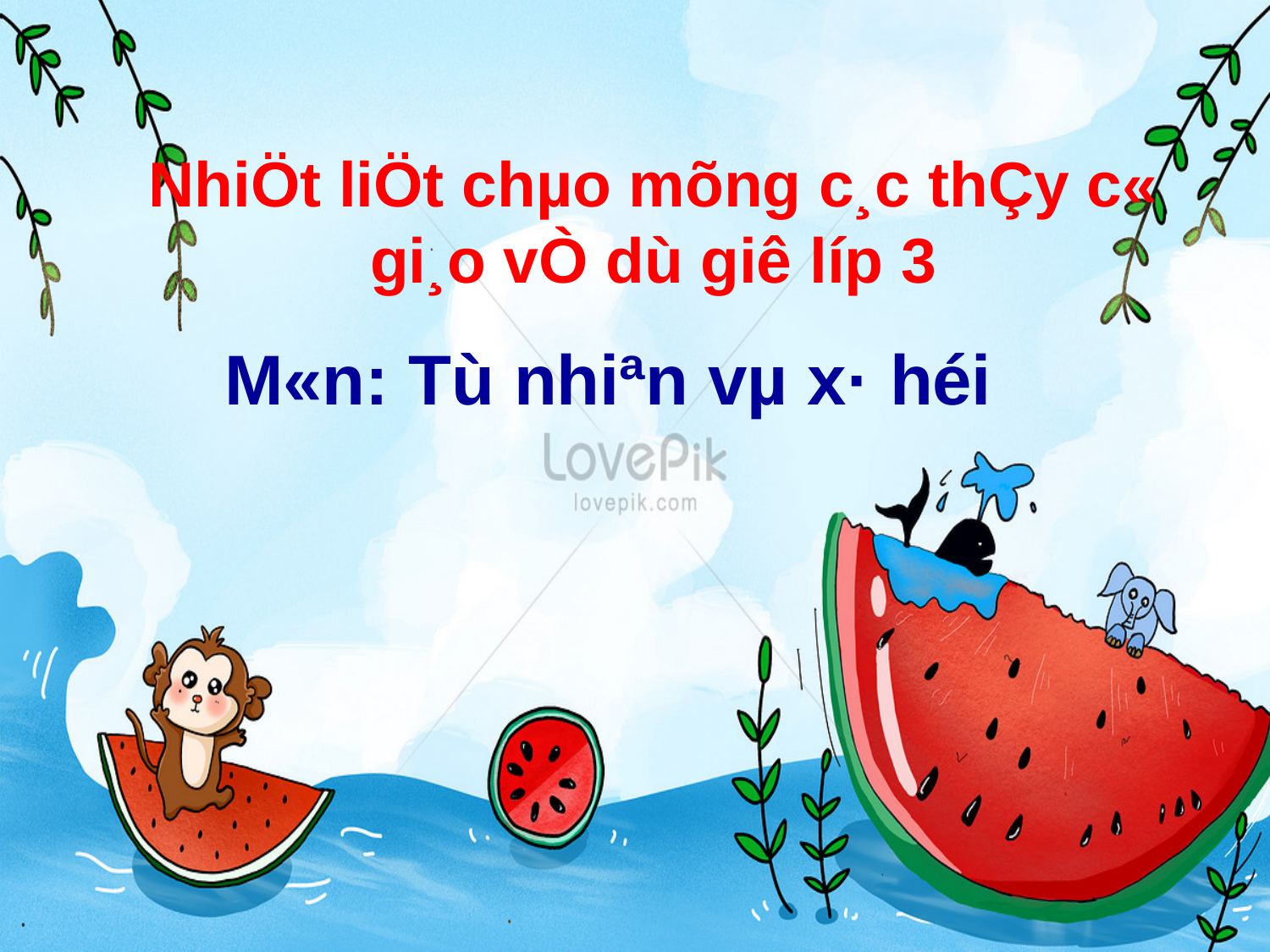

NhiÖt liÖt chµo mõng c¸c thÇy c« gi¸o vÒ dù giê líp 3
M«n: Tù nhiªn vµ x· héi